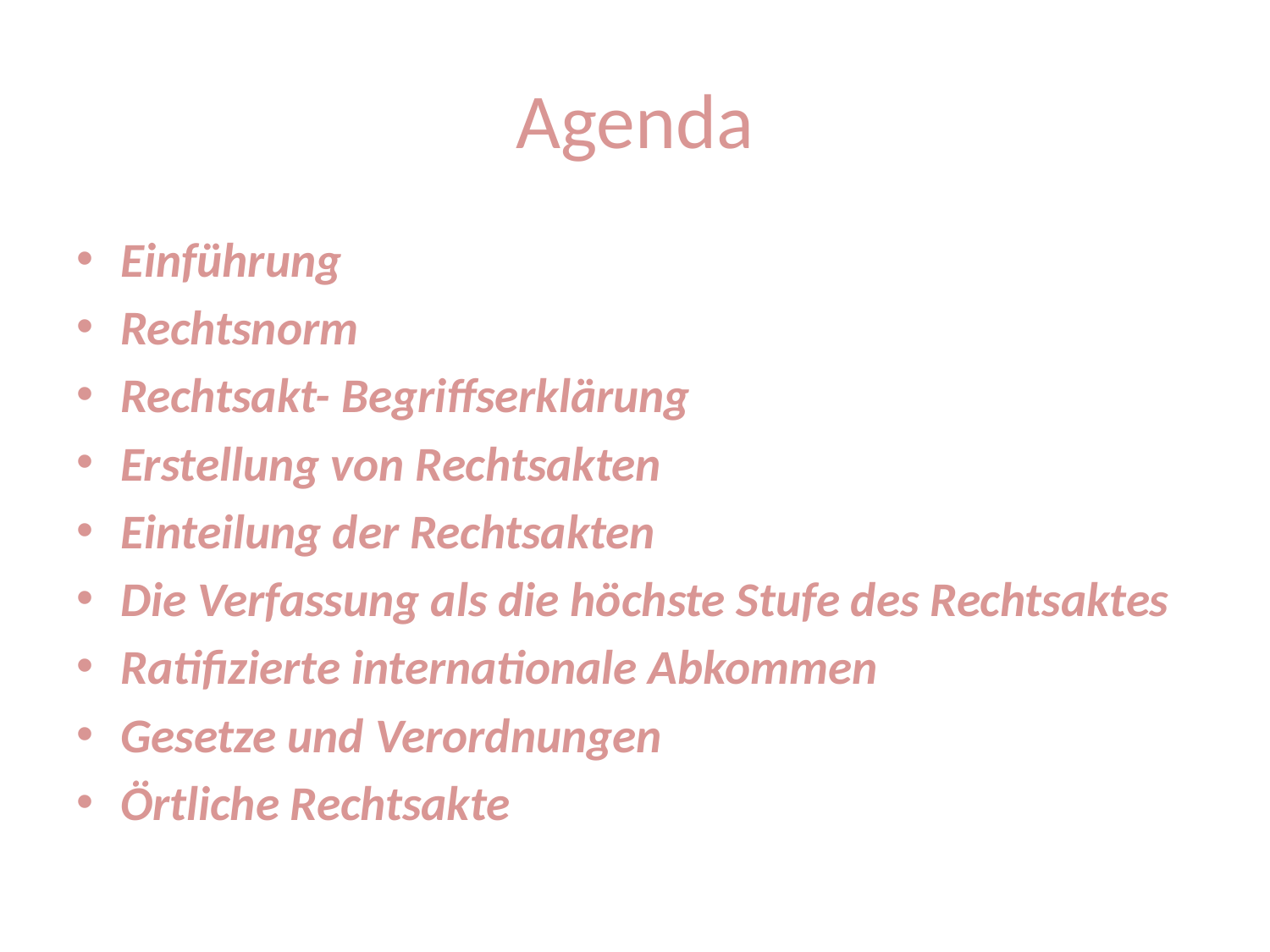

# Agenda
Einführung
Rechtsnorm
Rechtsakt- Begriffserklärung
Erstellung von Rechtsakten
Einteilung der Rechtsakten
Die Verfassung als die höchste Stufe des Rechtsaktes
Ratifizierte internationale Abkommen
Gesetze und Verordnungen
Örtliche Rechtsakte